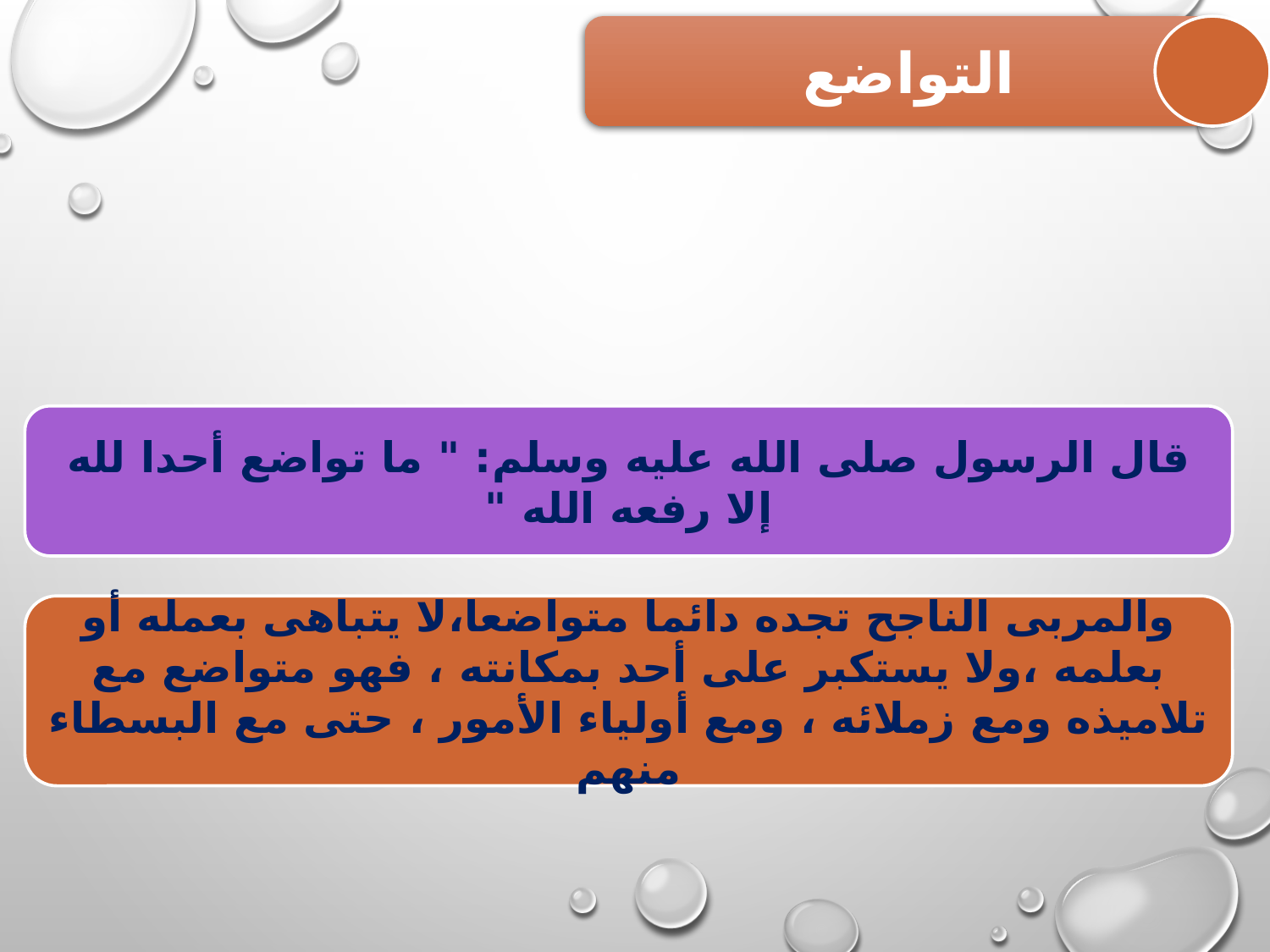

التواضع

قال الرسول صلى الله عليه وسلم: " ما تواضع أحدا لله إلا رفعه الله "
والمربى الناجح تجده دائما متواضعا،لا يتباهى بعمله أو بعلمه ،ولا يستكبر على أحد بمكانته ، فهو متواضع مع تلاميذه ومع زملائه ، ومع أولياء الأمور ، حتى مع البسطاء منهم